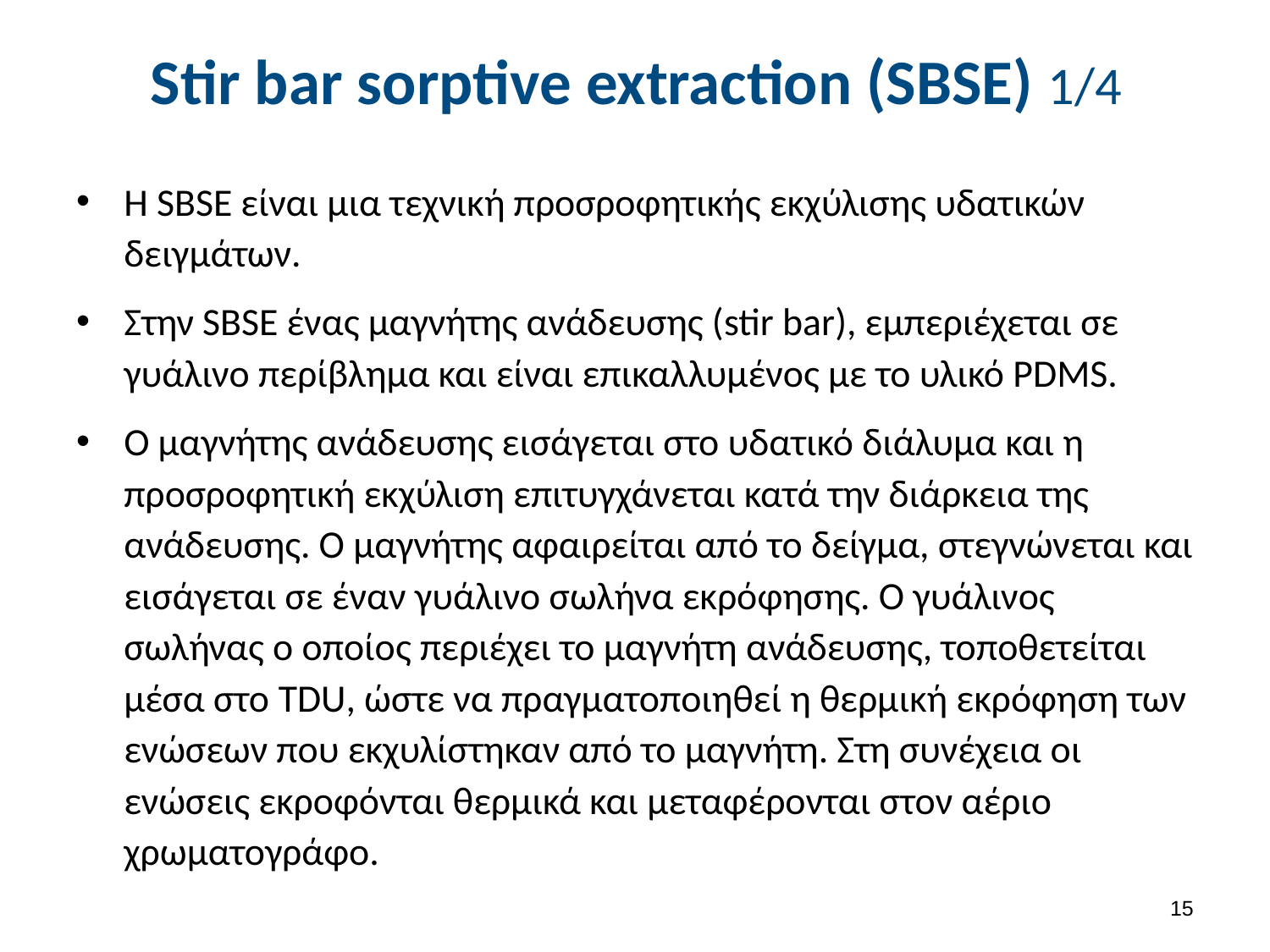

# Stir bar sorptive extraction (SBSE) 1/4
Η SBSE είναι μια τεχνική προσροφητικής εκχύλισης υδατικών δειγμάτων.
Στην SBSE ένας μαγνήτης ανάδευσης (stir bar), εμπεριέχεται σε γυάλινο περίβλημα και είναι επικαλλυμένος με το υλικό PDMS.
Ο μαγνήτης ανάδευσης εισάγεται στο υδατικό διάλυμα και η προσροφητική εκχύλιση επιτυγχάνεται κατά την διάρκεια της ανάδευσης. Ο μαγνήτης αφαιρείται από το δείγμα, στεγνώνεται και εισάγεται σε έναν γυάλινο σωλήνα εκρόφησης. Ο γυάλινος σωλήνας ο οποίος περιέχει το μαγνήτη ανάδευσης, τοποθετείται μέσα στο TDU, ώστε να πραγματοποιηθεί η θερμική εκρόφηση των ενώσεων που εκχυλίστηκαν από το μαγνήτη. Στη συνέχεια οι ενώσεις εκροφόνται θερμικά και μεταφέρονται στον αέριο χρωματογράφο.
15